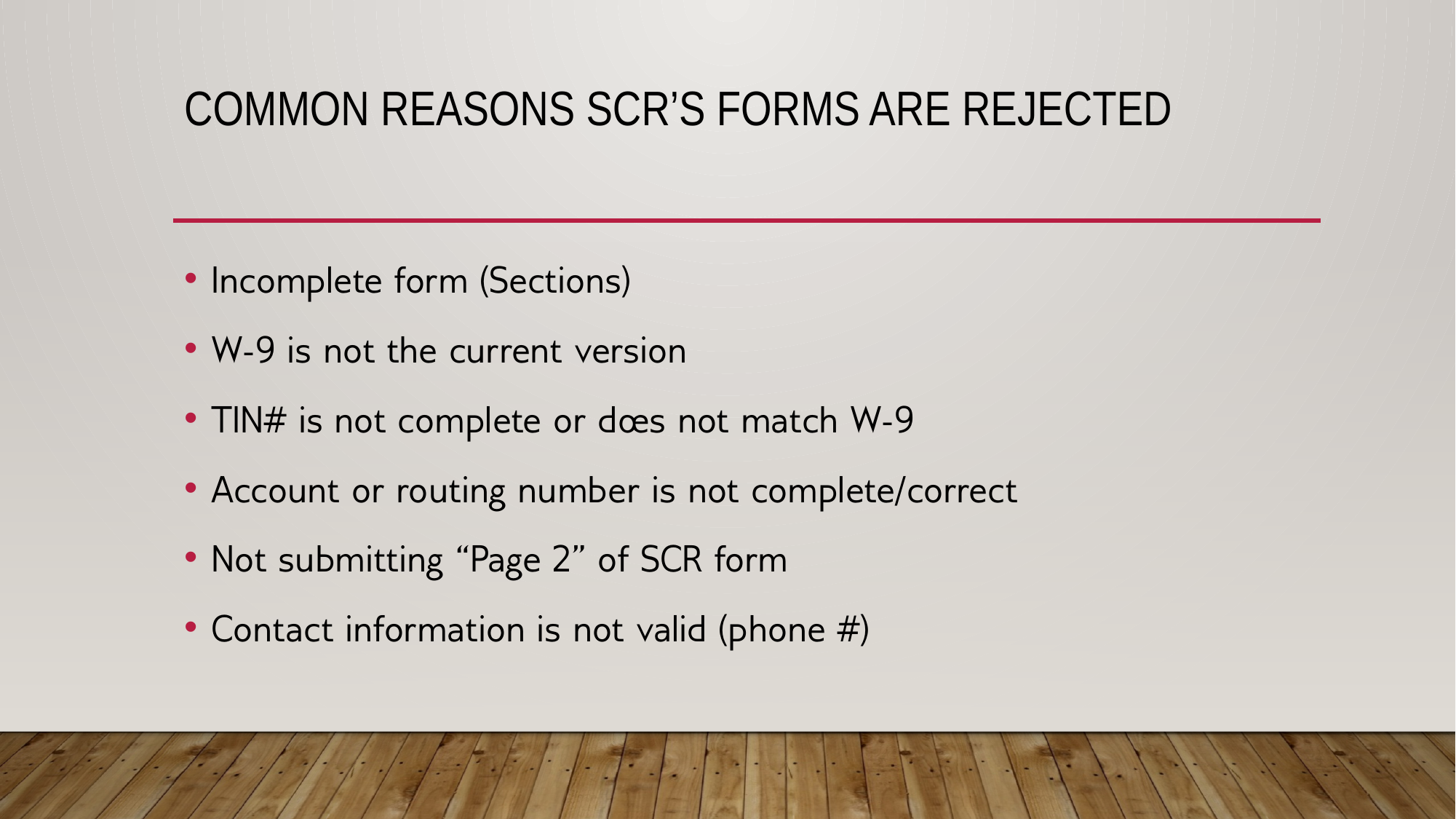

# Common Reasons SCR’s FORMS are Rejected
Incomplete form (Sections)
W-9 is not the current version
TIN# is not complete or does not match W-9
Account or routing number is not complete/correct
Not submitting “Page 2” of SCR form
Contact information is not valid (phone #)